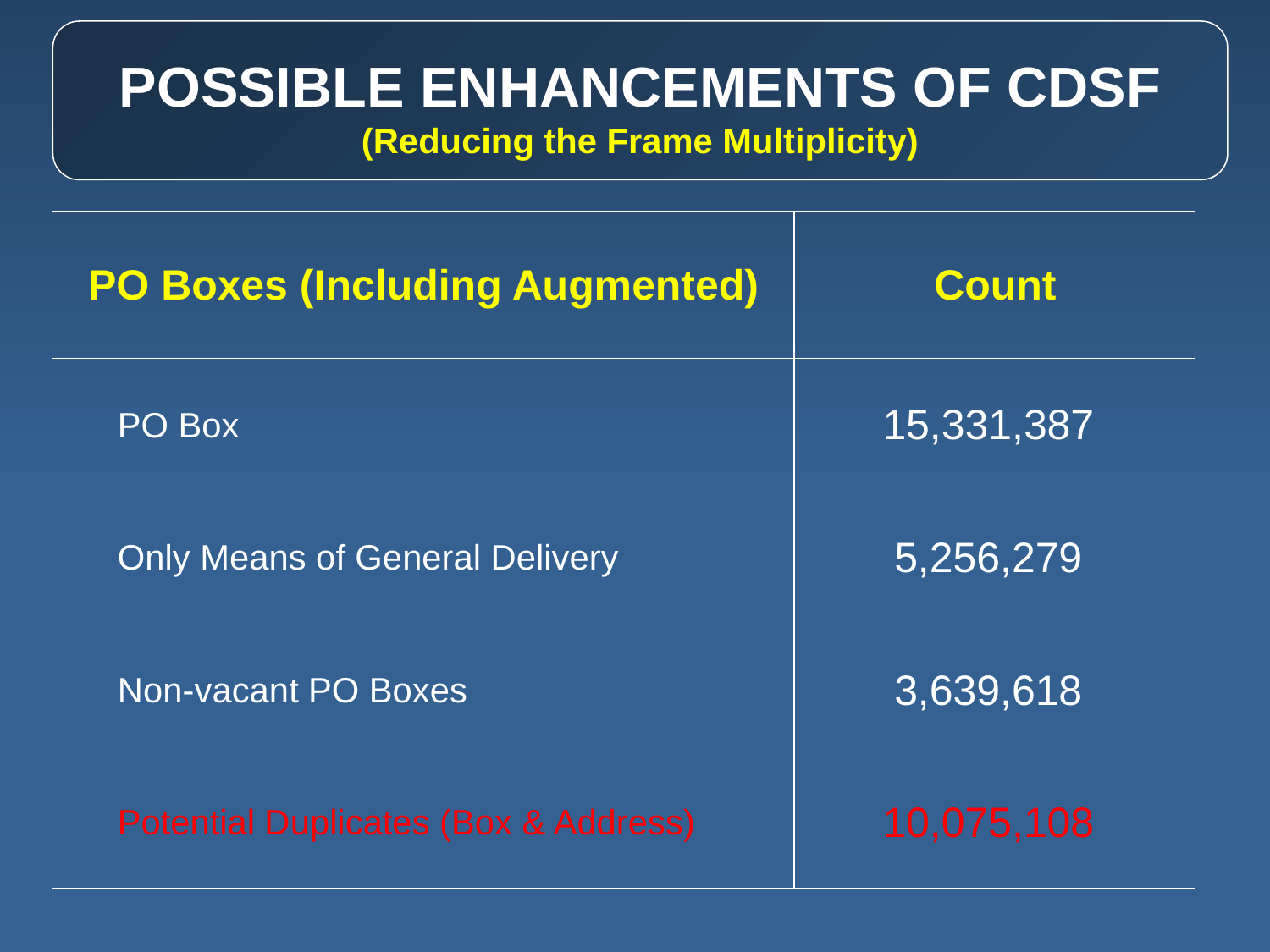

# Possible Enhancements of CDSF (Reducing the Frame Multiplicity)
| PO Boxes (Including Augmented) | Count |
| --- | --- |
| PO Box | 15,331,387 |
| Only Means of General Delivery | 5,256,279 |
| Non-vacant PO Boxes | 3,639,618 |
| Potential Duplicates (Box & Address) | 10,075,108 |